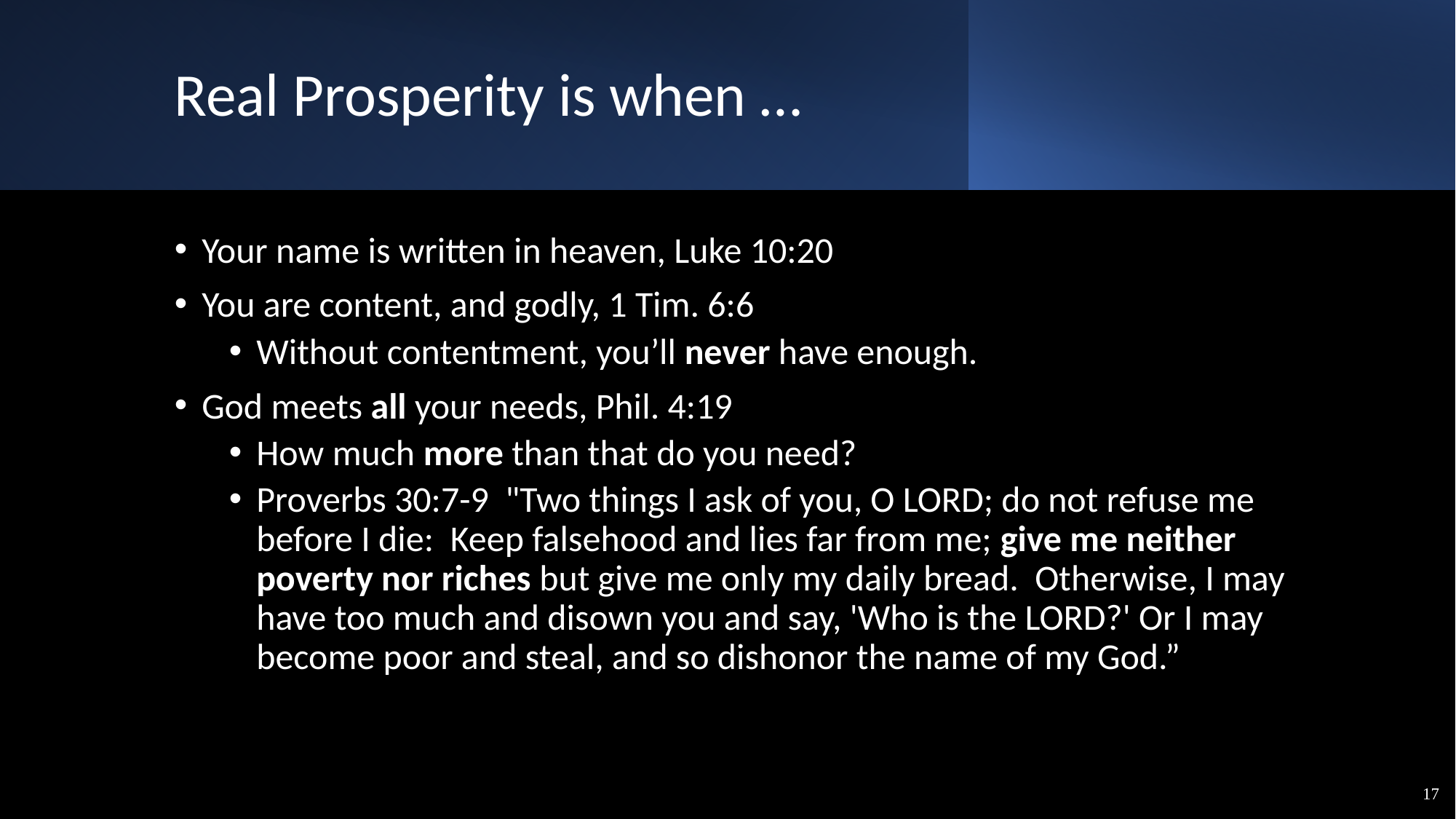

# Real Prosperity is when …
Your name is written in heaven, Luke 10:20
You are content, and godly, 1 Tim. 6:6
Without contentment, you’ll never have enough.
God meets all your needs, Phil. 4:19
How much more than that do you need?
Proverbs 30:7-9  "Two things I ask of you, O LORD; do not refuse me before I die:  Keep falsehood and lies far from me; give me neither poverty nor riches but give me only my daily bread.  Otherwise, I may have too much and disown you and say, 'Who is the LORD?' Or I may become poor and steal, and so dishonor the name of my God.”
17